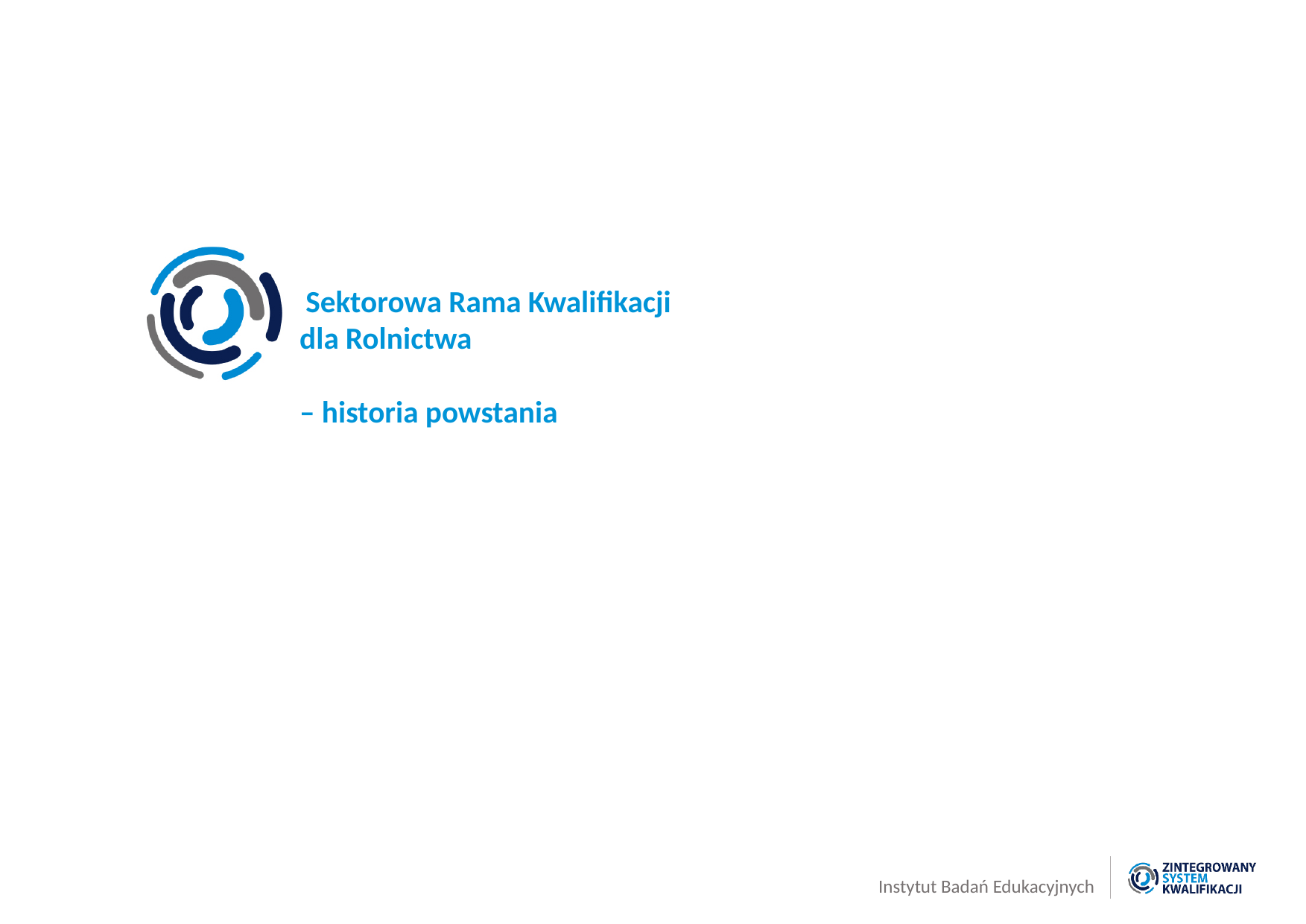

# Sektorowa Rama Kwalifikacji dla Rolnictwa – historia powstania